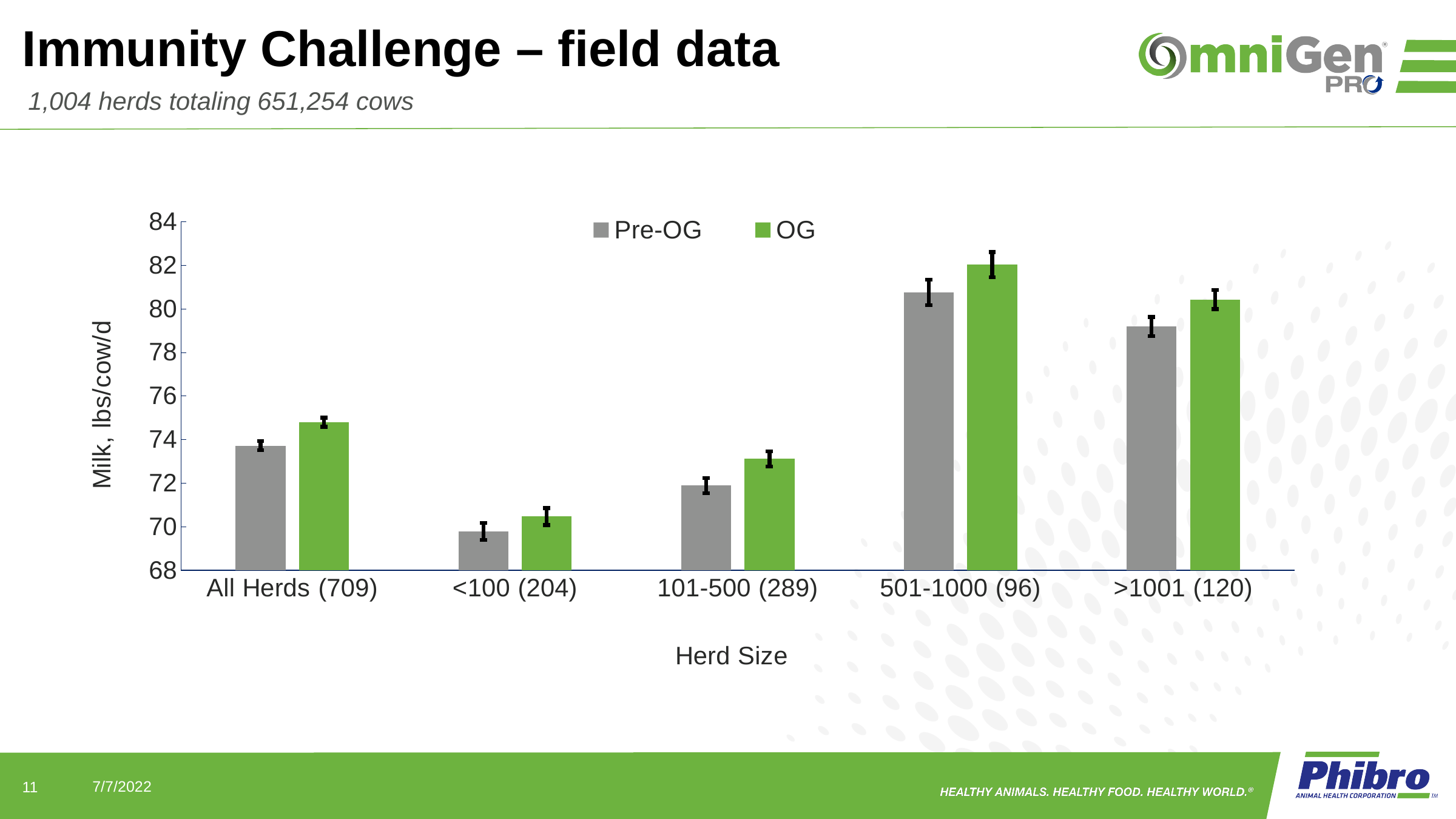

# Immunity Challenge – field data
1,004 herds totaling 651,254 cows

### Chart

| Category | Pre-OG | OG |
|---|---|---|
| All Herds (709) | 73.72 | 74.8 |
| <100 (204) | 69.79 | 70.47 |
| 101-500 (289) | 71.89 | 73.12 |
| 501-1000 (96) | 80.76 | 82.03 |
| >1001 (120) | 79.19 | 80.43 |
11
7/7/2022